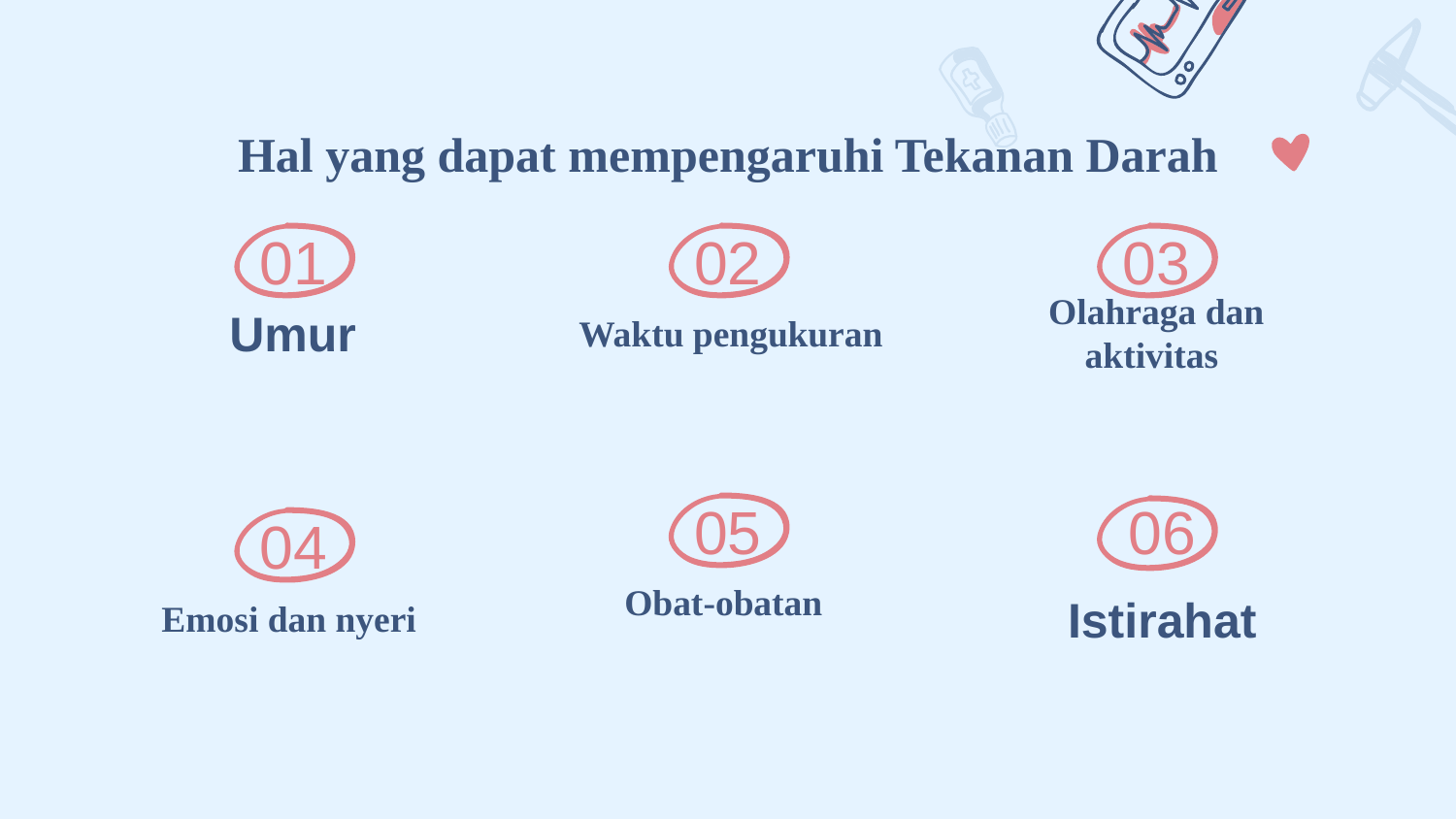

# Hal yang dapat mempengaruhi Tekanan Darah

02
01
03
Waktu pengukuran
Umur
Olahraga dan aktivitas

05

06

04
Obat-obatan
Emosi dan nyeri
Istirahat